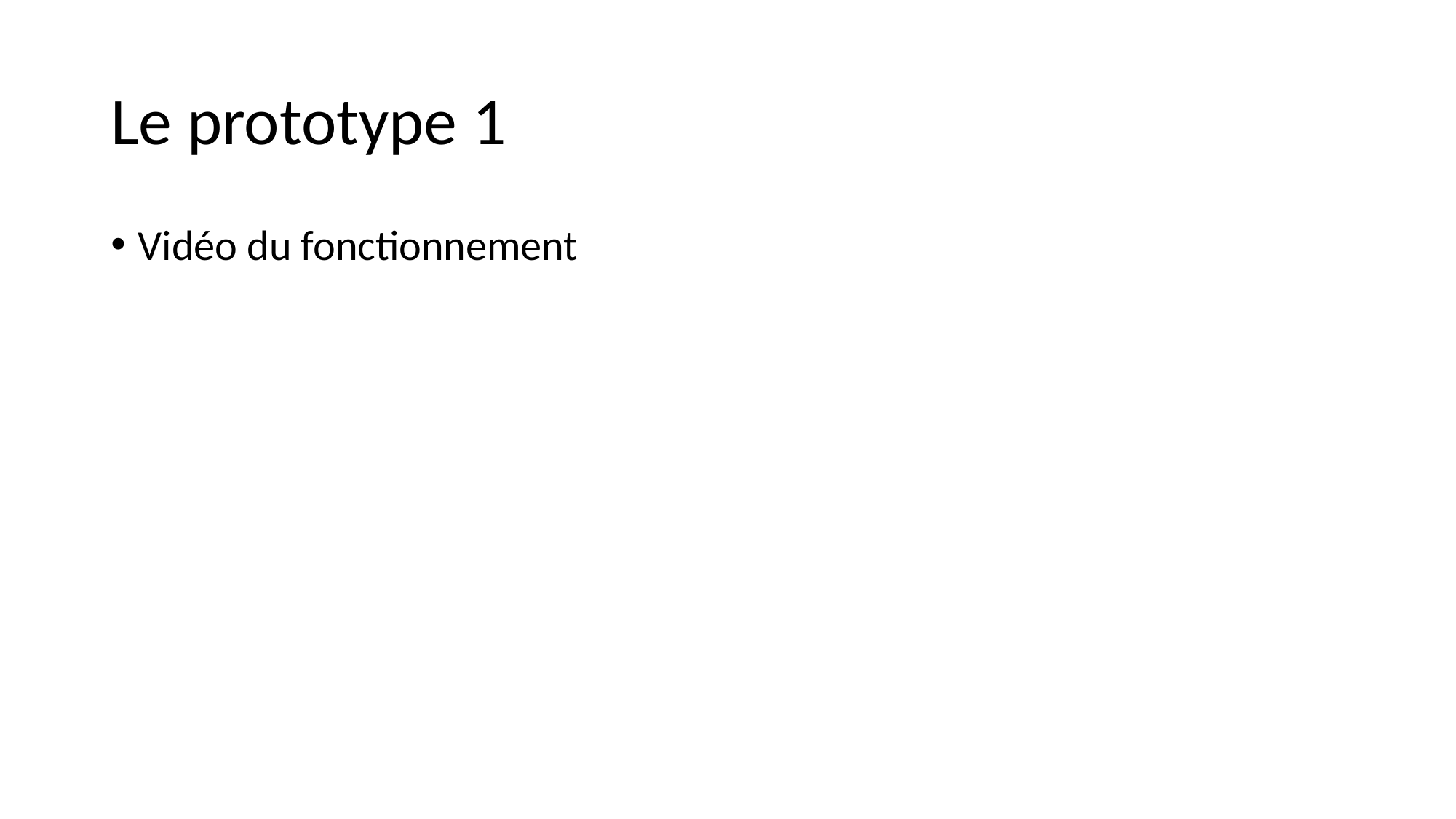

# Le prototype 1
Vidéo du fonctionnement